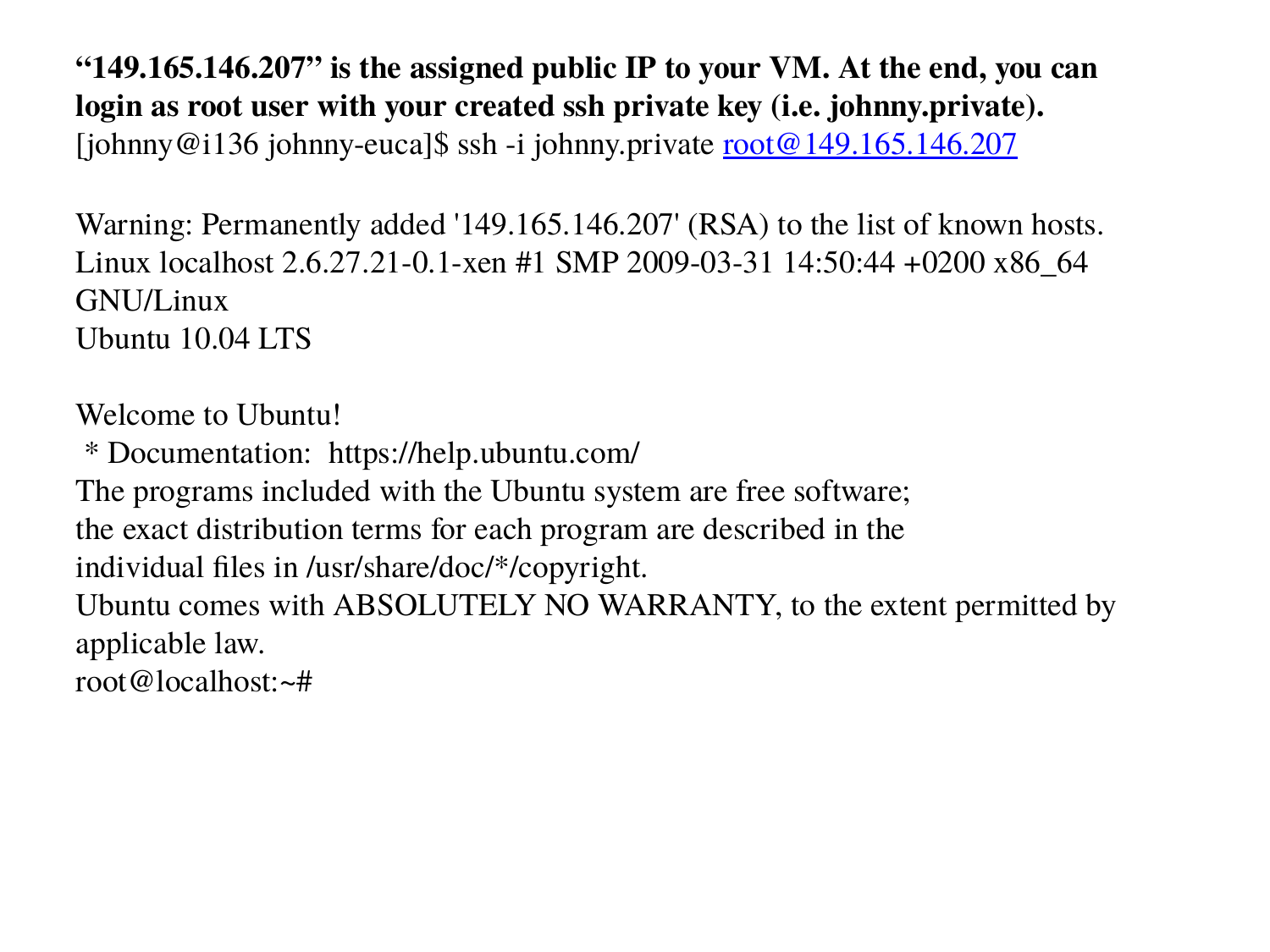

“149.165.146.207” is the assigned public IP to your VM. At the end, you can login as root user with your created ssh private key (i.e. johnny.private).
[johnny@i136 johnny-euca]$ ssh -i johnny.private root@149.165.146.207

Warning: Permanently added '149.165.146.207' (RSA) to the list of known hosts.
Linux localhost 2.6.27.21-0.1-xen #1 SMP 2009-03-31 14:50:44 +0200 x86_64 GNU/Linux
Ubuntu 10.04 LTS

Welcome to Ubuntu!
 * Documentation:  https://help.ubuntu.com/
The programs included with the Ubuntu system are free software;
the exact distribution terms for each program are described in the
individual files in /usr/share/doc/*/copyright.
Ubuntu comes with ABSOLUTELY NO WARRANTY, to the extent permitted by
applicable law.
root@localhost:~#